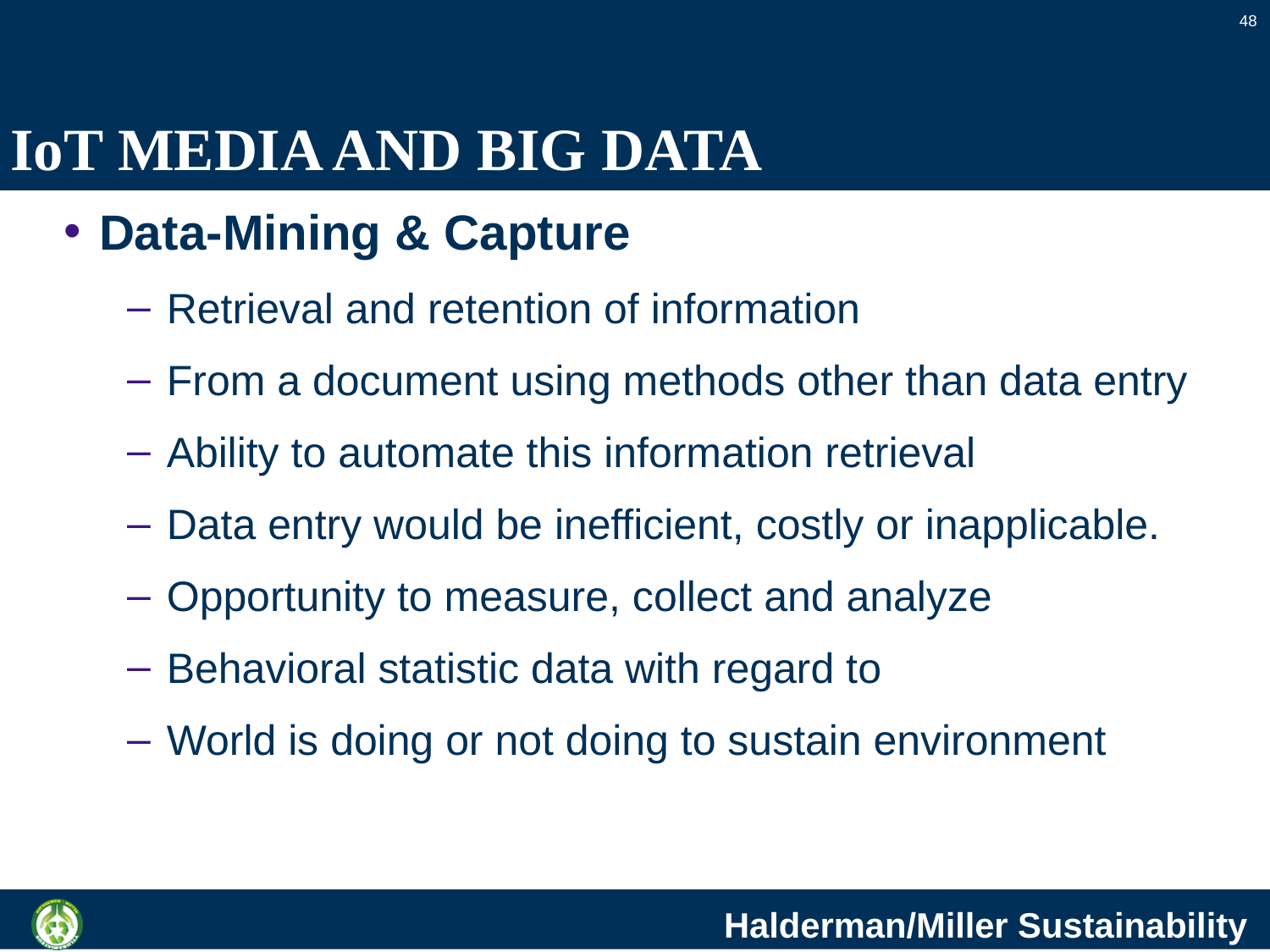

48
# IoT MEDIA AND BIG DATA
Data-Mining & Capture
Retrieval and retention of information
From a document using methods other than data entry
Ability to automate this information retrieval
Data entry would be inefficient, costly or inapplicable.
Opportunity to measure, collect and analyze
Behavioral statistic data with regard to
World is doing or not doing to sustain environment